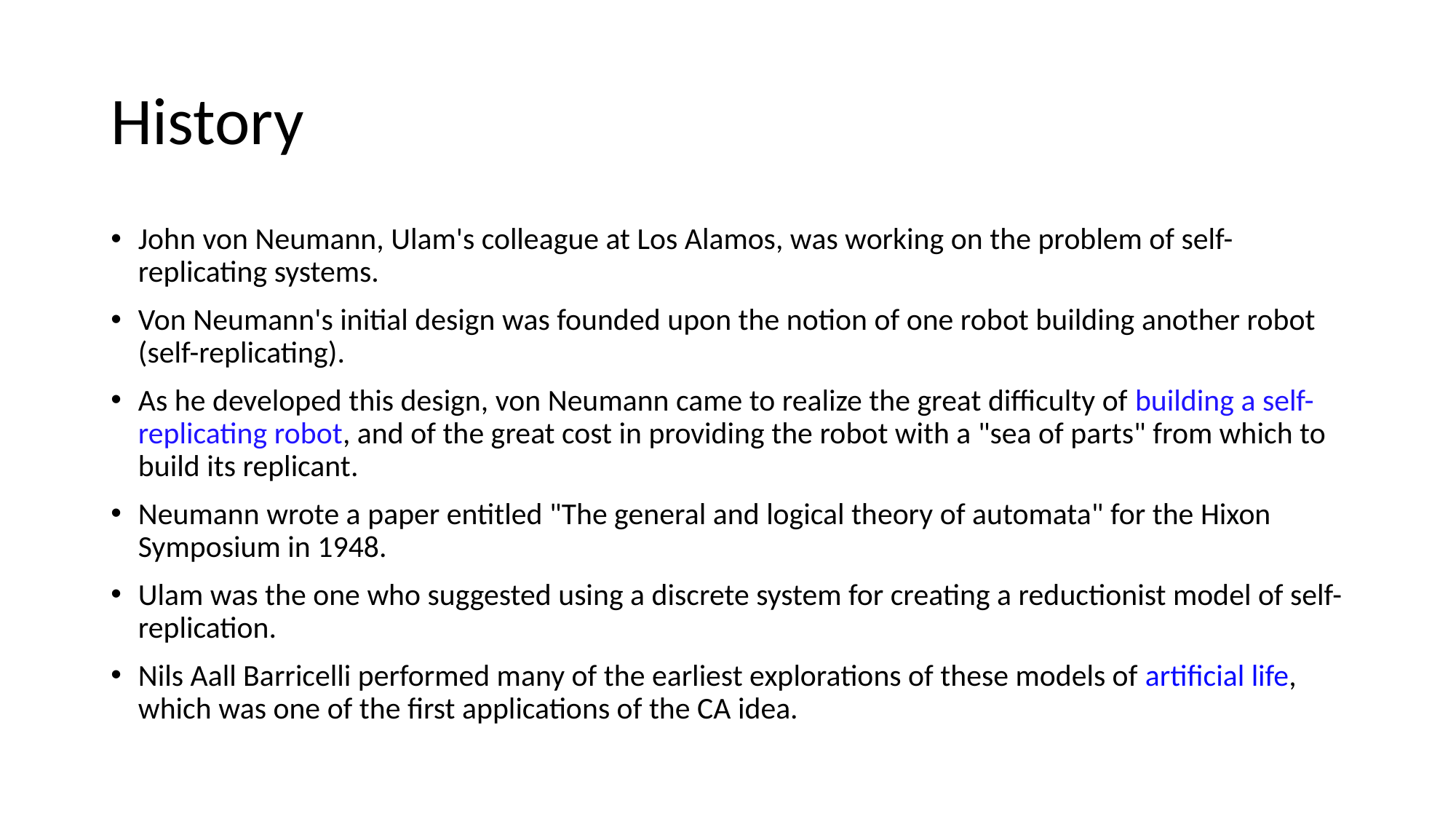

# History
John von Neumann, Ulam's colleague at Los Alamos, was working on the problem of self-replicating systems.
Von Neumann's initial design was founded upon the notion of one robot building another robot (self-replicating).
As he developed this design, von Neumann came to realize the great difficulty of building a self-replicating robot, and of the great cost in providing the robot with a "sea of parts" from which to build its replicant.
Neumann wrote a paper entitled "The general and logical theory of automata" for the Hixon Symposium in 1948.
Ulam was the one who suggested using a discrete system for creating a reductionist model of self-replication.
Nils Aall Barricelli performed many of the earliest explorations of these models of artificial life, which was one of the first applications of the CA idea.